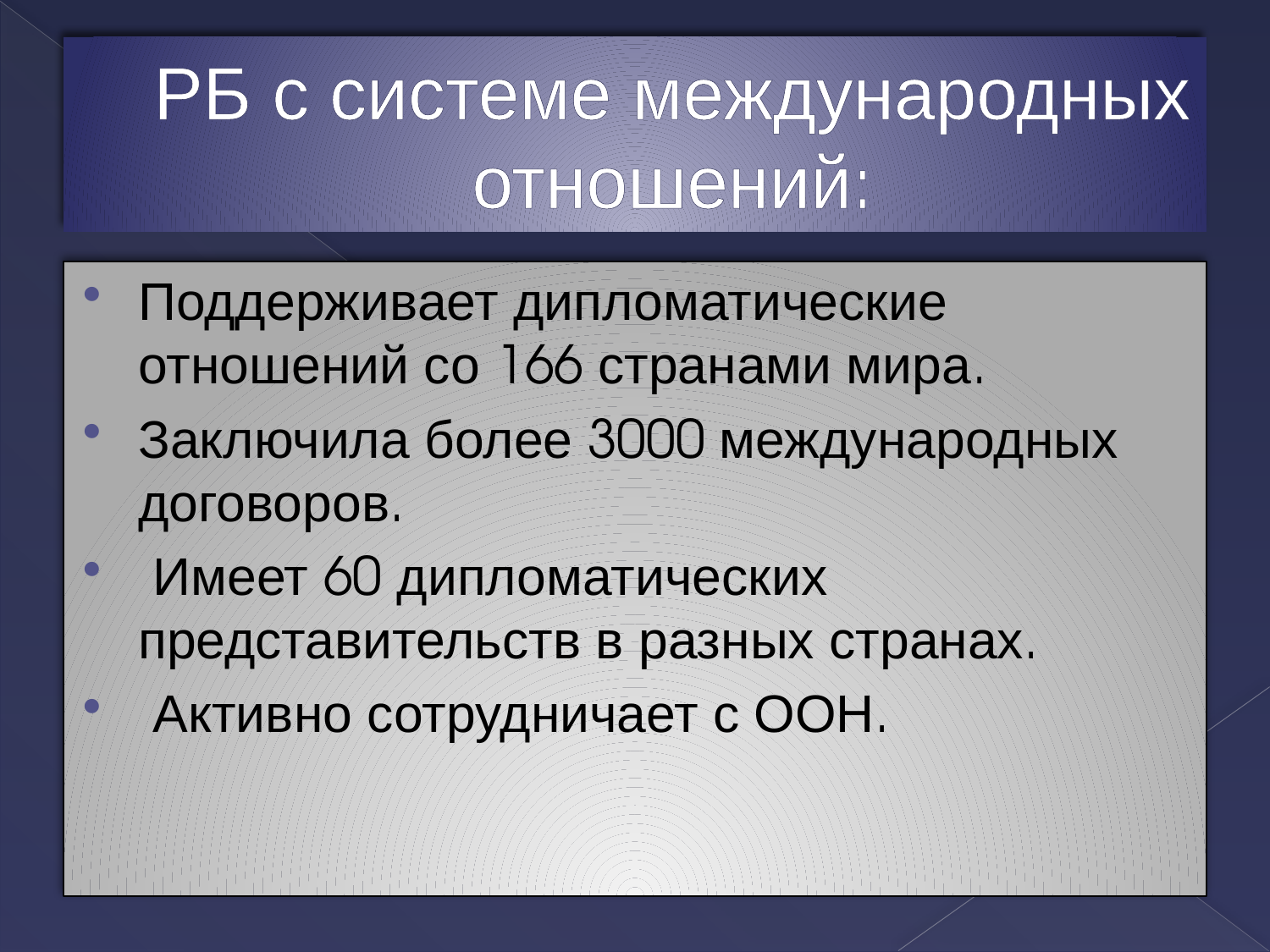

# РБ с системе международных отношений:
Поддерживает дипломатические отношений со 166 странами мира.
Заключила более 3000 международных договоров.
 Имеет 60 дипломатических представительств в разных странах.
 Активно сотрудничает с ООН.